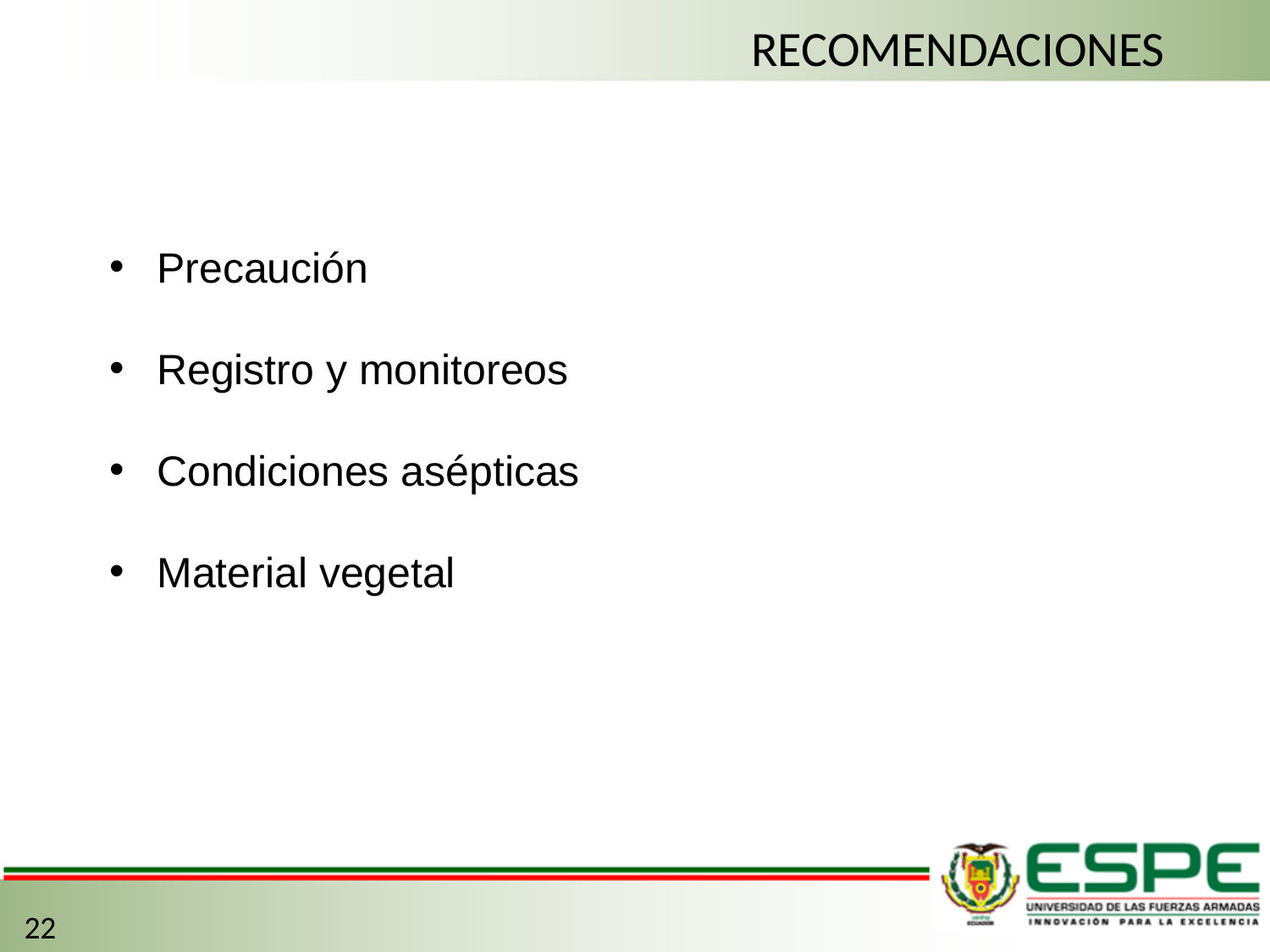

RECOMENDACIONES
Precaución

Registro y monitoreos

Condiciones asépticas

Material vegetal
22